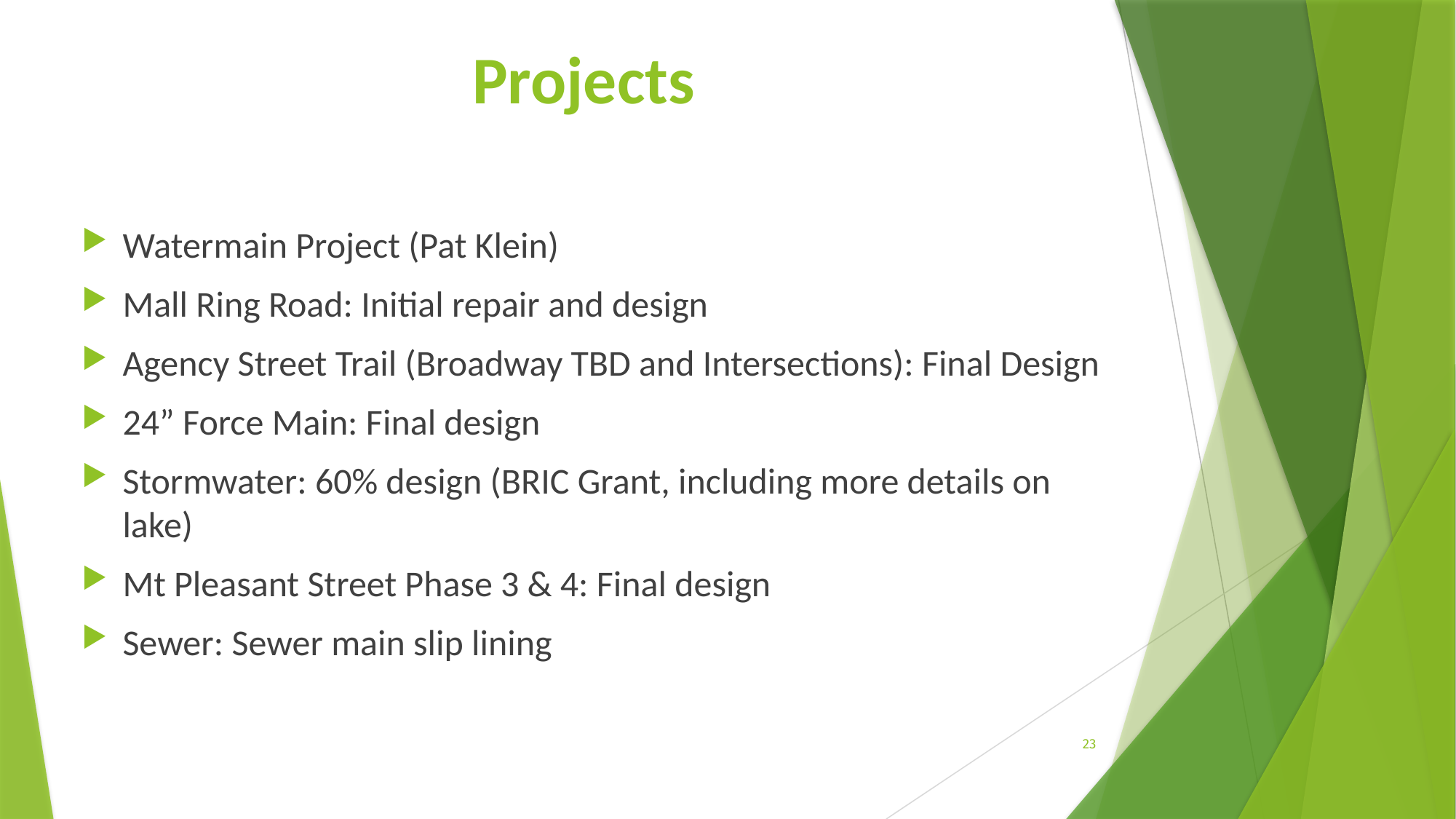

# Projects
Watermain Project (Pat Klein)
Mall Ring Road: Initial repair and design
Agency Street Trail (Broadway TBD and Intersections): Final Design
24” Force Main: Final design
Stormwater: 60% design (BRIC Grant, including more details on lake)
Mt Pleasant Street Phase 3 & 4: Final design
Sewer: Sewer main slip lining
23